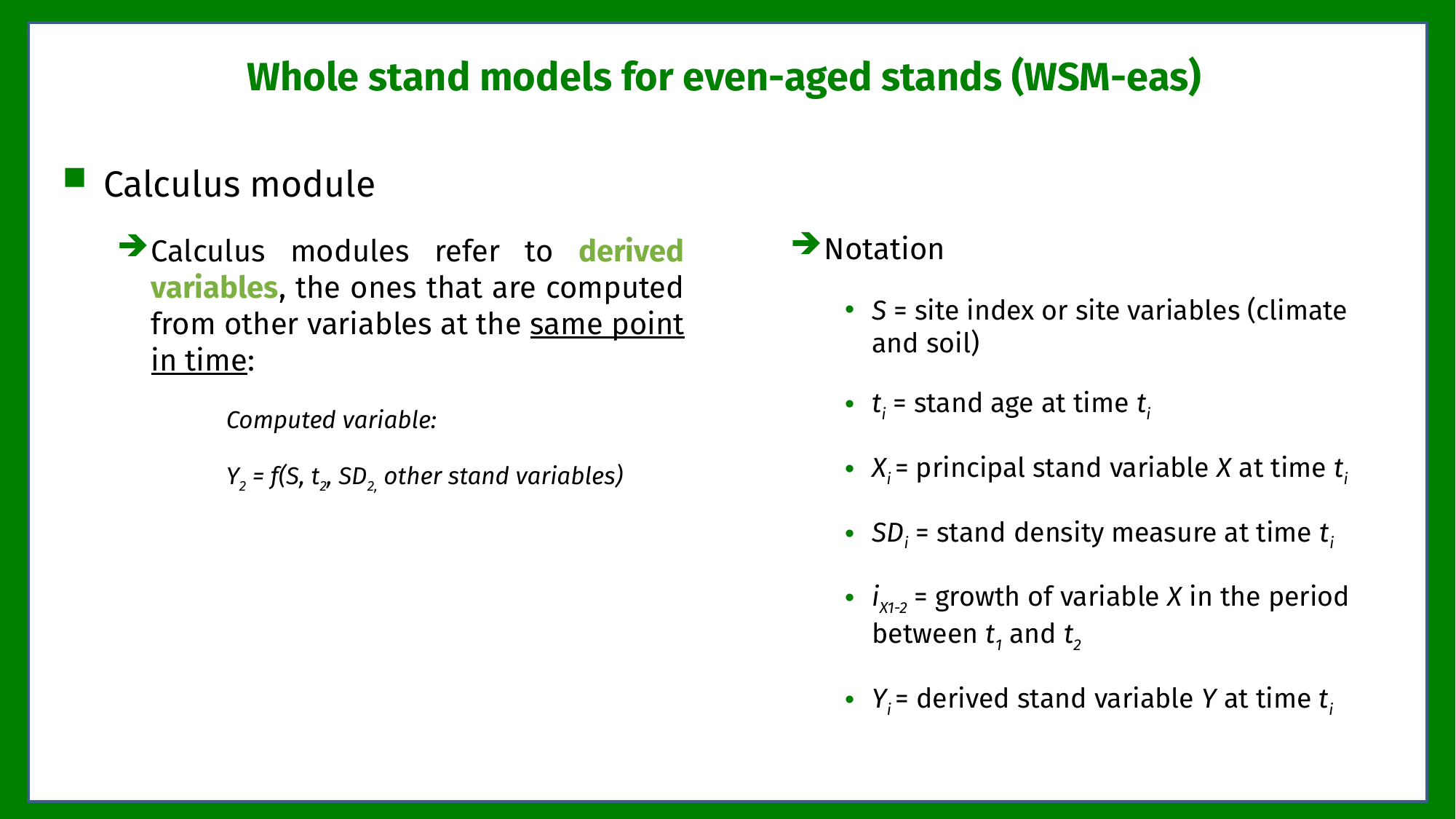

# Whole stand models for even-aged stands (WSM-eas)
Calculus module
Calculus modules refer to derived variables, the ones that are computed from other variables at the same point in time:
Computed variable:
Y2 = f(S, t2, SD2, other stand variables)

Notation
S = site index or site variables (climate and soil)
ti = stand age at time ti
Xi = principal stand variable X at time ti
SDi = stand density measure at time ti
iX1-2 = growth of variable X in the period between t1 and t2
Yi = derived stand variable Y at time ti